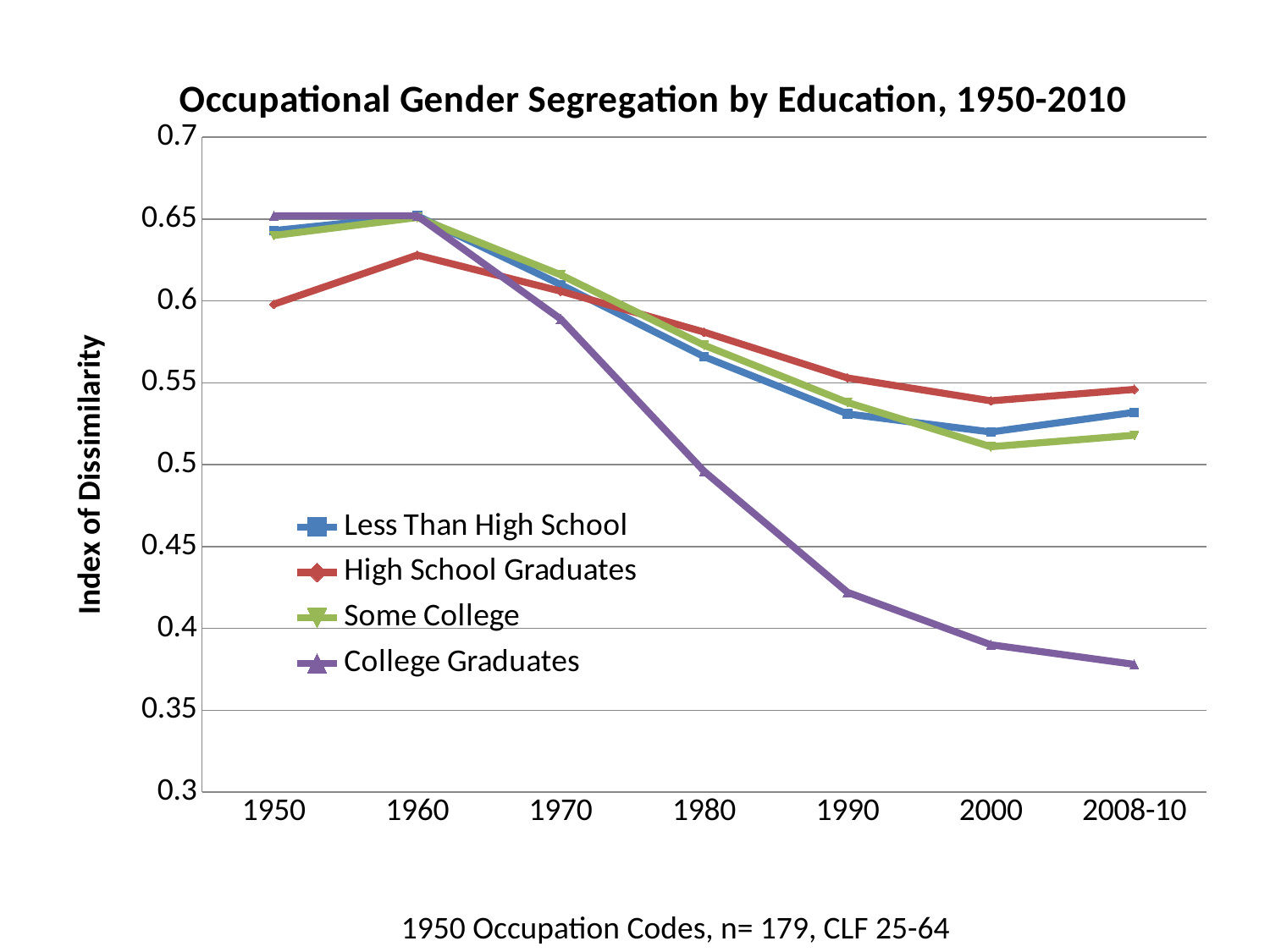

### Chart: Occupational Gender Segregation by Education, 1950-2010

| Category | Less Than High School | High School Graduates | Some College  | College Graduates |
|---|---|---|---|---|
| 1950 | 0.6430000000000001 | 0.598 | 0.6400000000000001 | 0.6520000000000001 |
| 1960 | 0.6520000000000001 | 0.6280000000000001 | 0.6510000000000001 | 0.6520000000000001 |
| 1970 | 0.6100000000000001 | 0.6060000000000001 | 0.6160000000000001 | 0.589 |
| 1980 | 0.566 | 0.581 | 0.573 | 0.49600000000000005 |
| 1990 | 0.531 | 0.553 | 0.538 | 0.4220000000000001 |
| 2000 | 0.52 | 0.539 | 0.511 | 0.39000000000000007 |
| 2008-10 | 0.532 | 0.546 | 0.518 | 0.37800000000000006 |
1950 Occupation Codes, n= 179, CLF 25-64